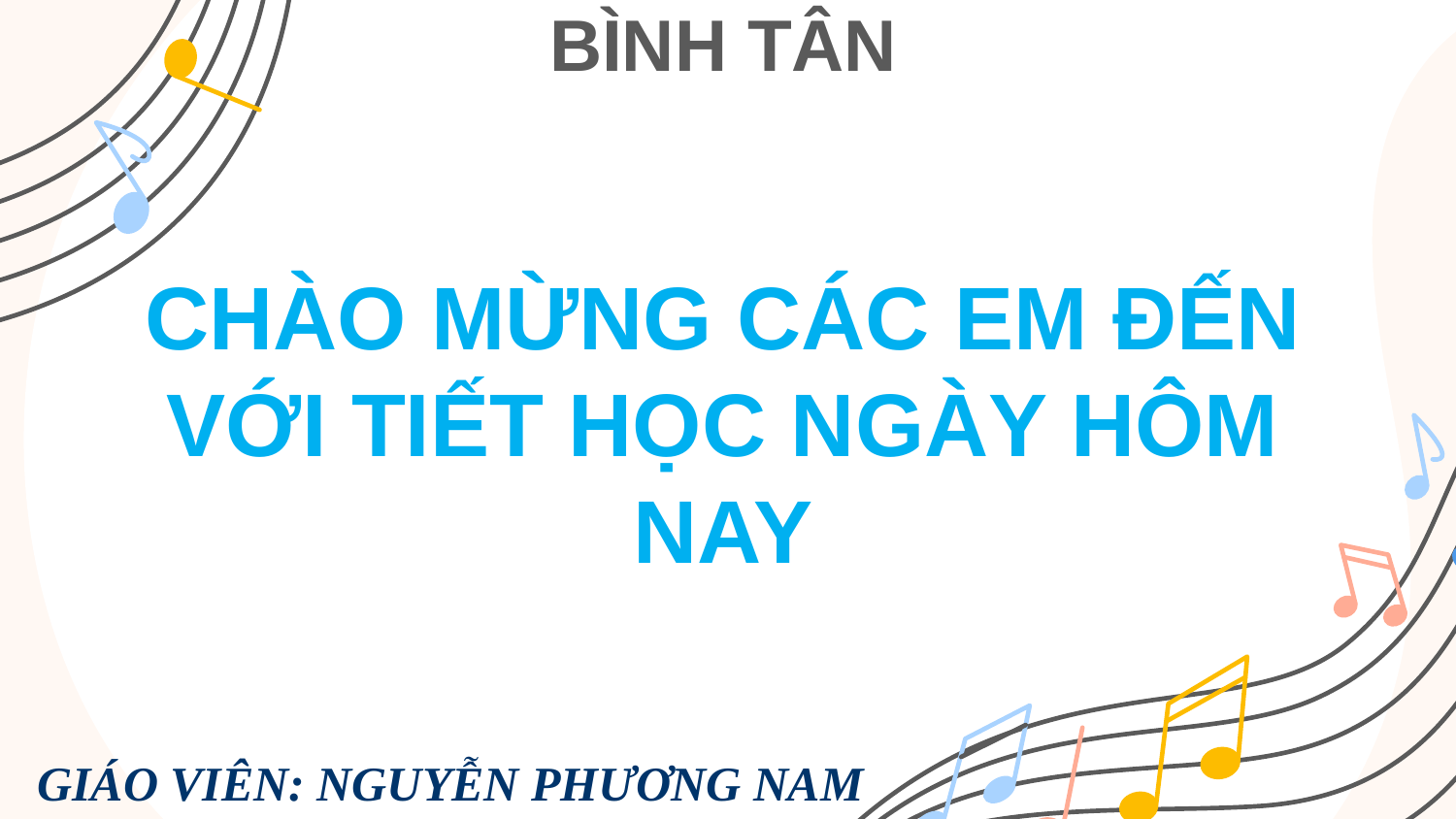

# TRƯỜNG THCS LONG BÌNH TÂN CHÀO MỪNG CÁC EM ĐẾN VỚI TIẾT HỌC NGÀY HÔM NAY
GIÁO VIÊN: NGUYỄN PHƯƠNG NAM